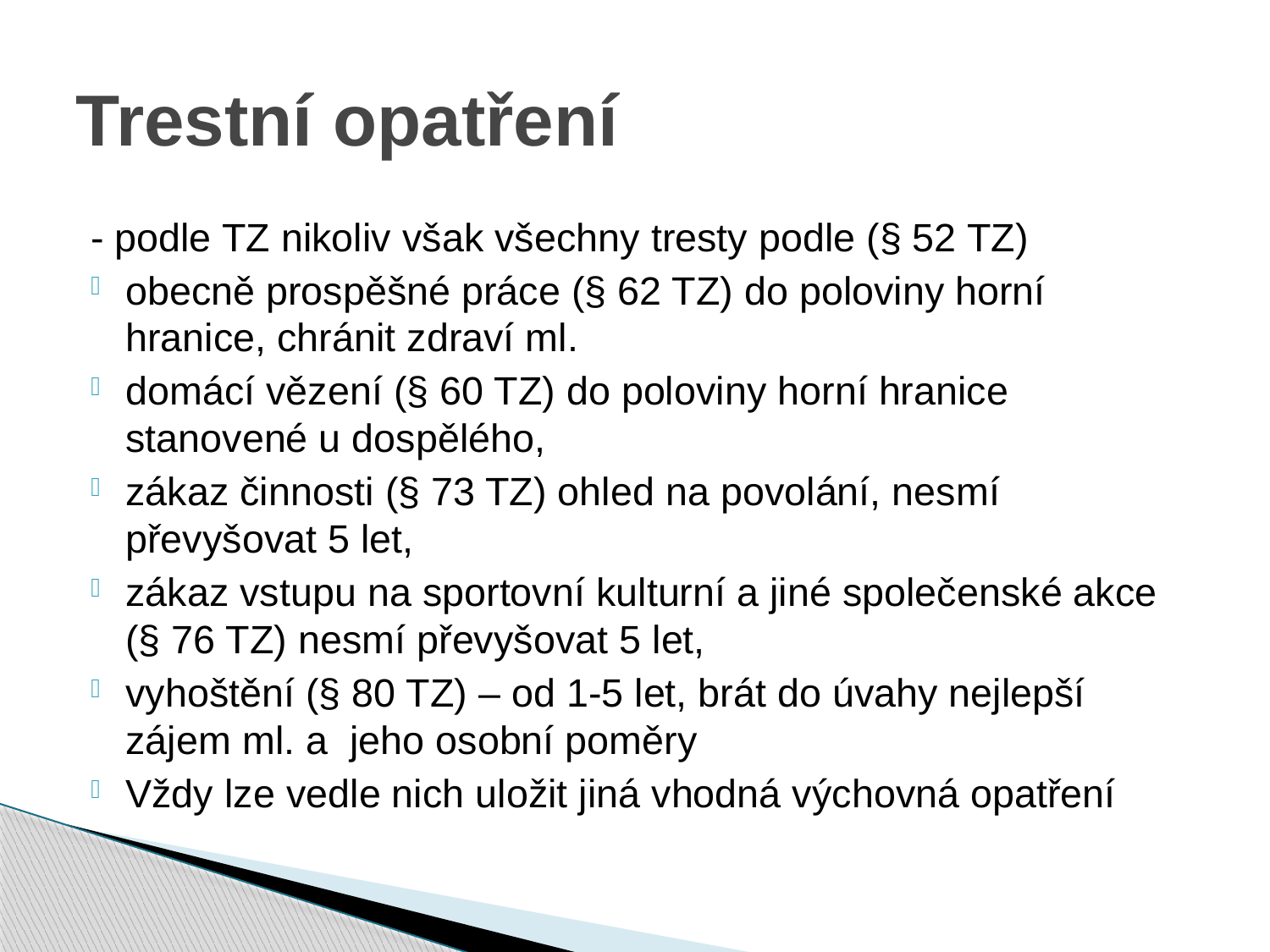

# Trestní opatření
- podle TZ nikoliv však všechny tresty podle (§ 52 TZ)
obecně prospěšné práce (§ 62 TZ) do poloviny horní hranice, chránit zdraví ml.
domácí vězení (§ 60 TZ) do poloviny horní hranice stanovené u dospělého,
zákaz činnosti (§ 73 TZ) ohled na povolání, nesmí převyšovat 5 let,
zákaz vstupu na sportovní kulturní a jiné společenské akce (§ 76 TZ) nesmí převyšovat 5 let,
vyhoštění (§ 80 TZ) – od 1-5 let, brát do úvahy nejlepší zájem ml. a  jeho osobní poměry
Vždy lze vedle nich uložit jiná vhodná výchovná opatření